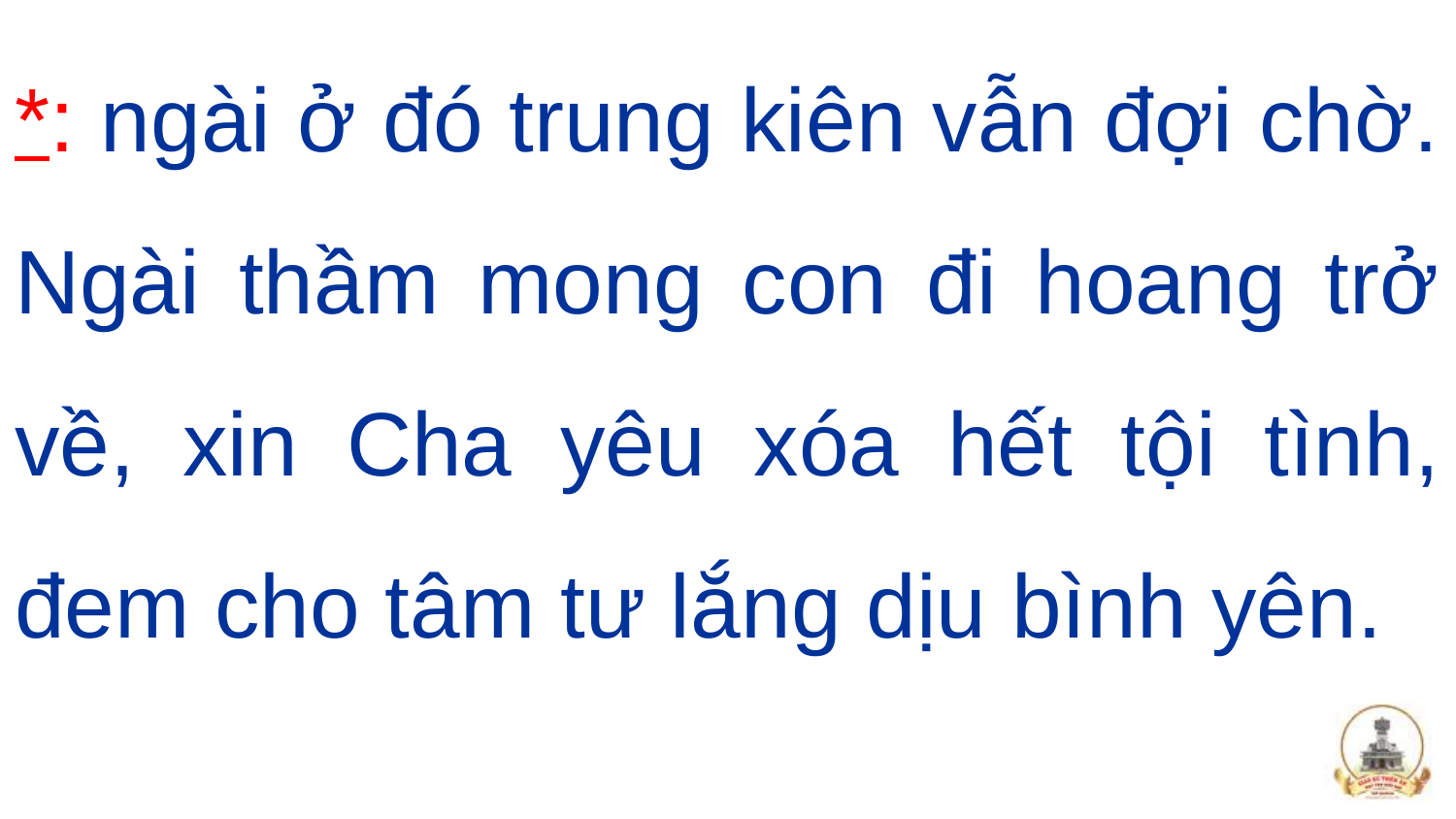

*: ngài ở đó trung kiên vẫn đợi chờ. Ngài thầm mong con đi hoang trở về, xin Cha yêu xóa hết tội tình, đem cho tâm tư lắng dịu bình yên.
#